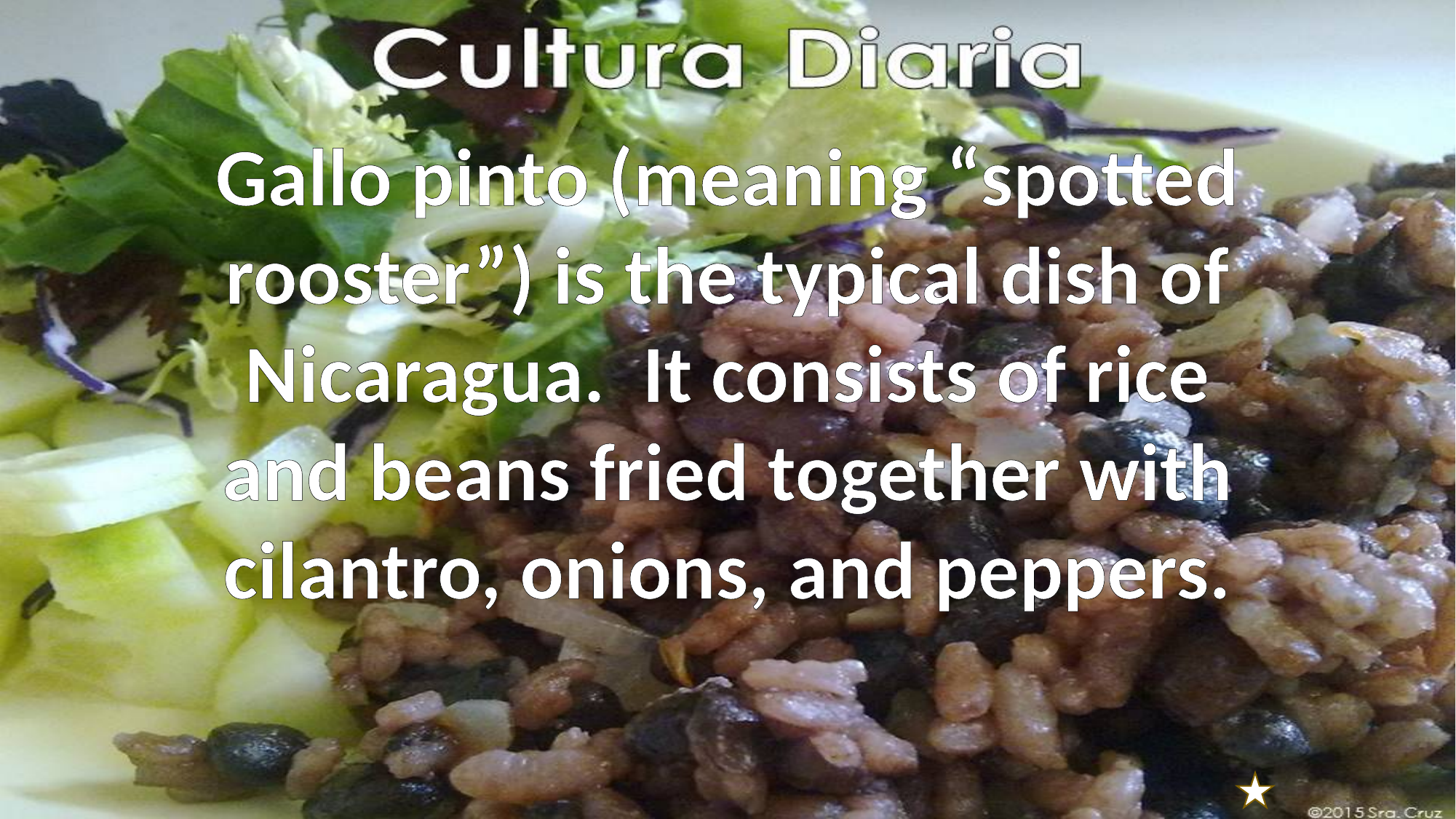

Gallo pinto (meaning “spotted rooster”) is the typical dish of Nicaragua.  It consists of rice and beans fried together with cilantro, onions, and peppers.